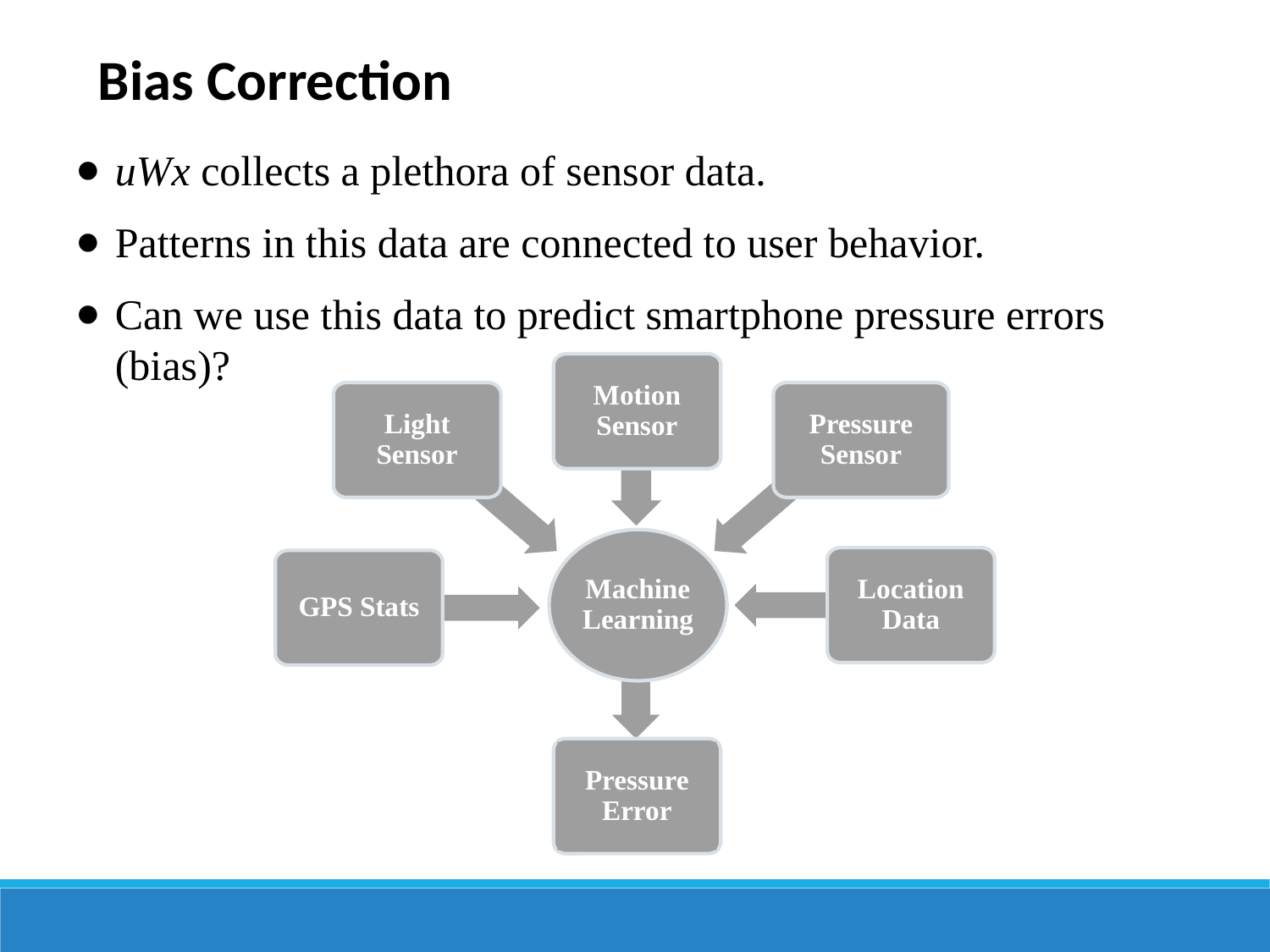

Bias Correction
uWx collects a plethora of sensor data.
Patterns in this data are connected to user behavior.
Can we use this data to predict smartphone pressure errors (bias)?

Motion Sensor
Pressure Sensor
Light Sensor

Machine Learning
Location Data
GPS Stats

Pressure Error